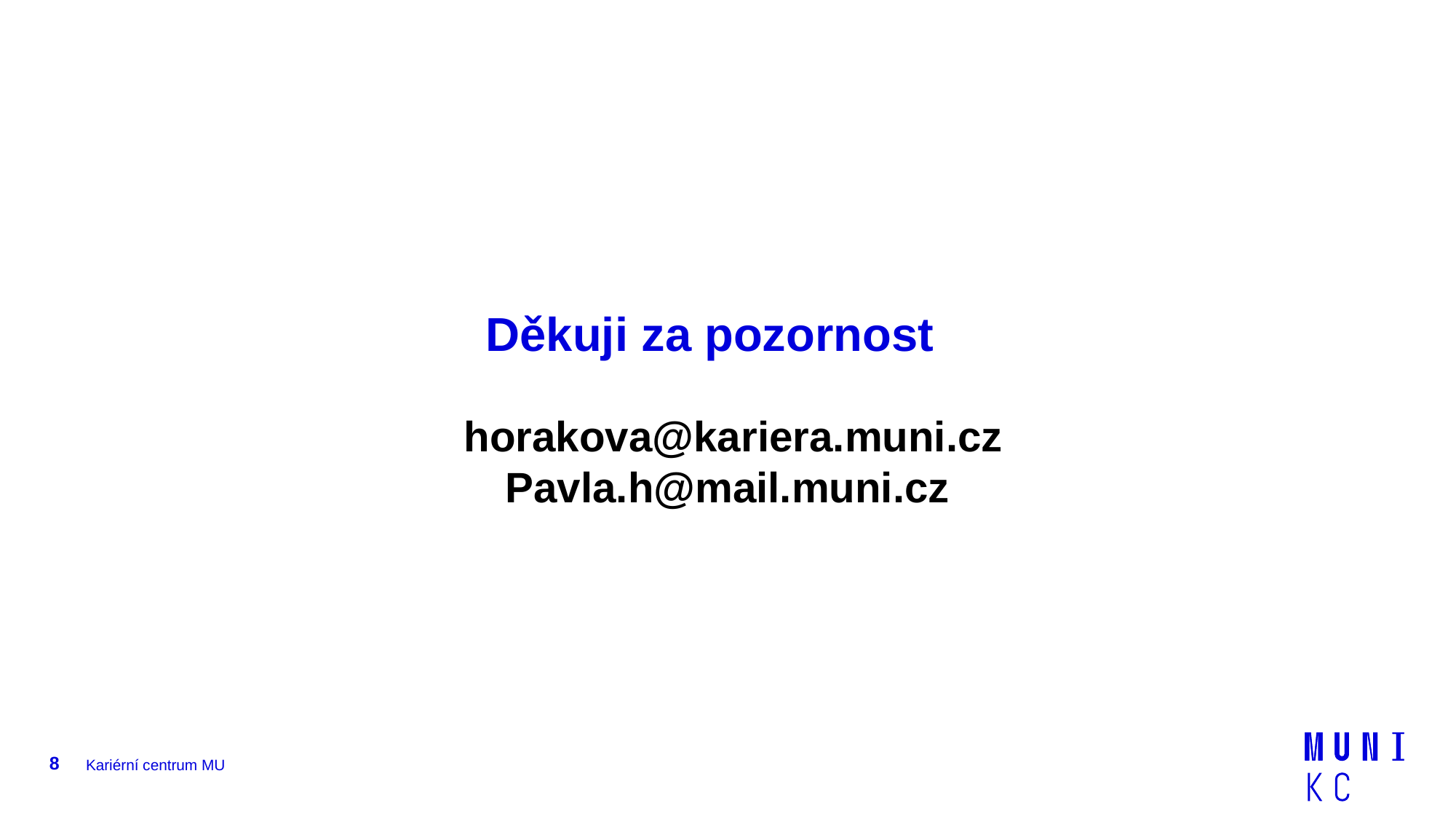

# Děkuji za pozornost
 horakova@kariera.muni.cz
Pavla.h@mail.muni.cz
8
Kariérní centrum MU